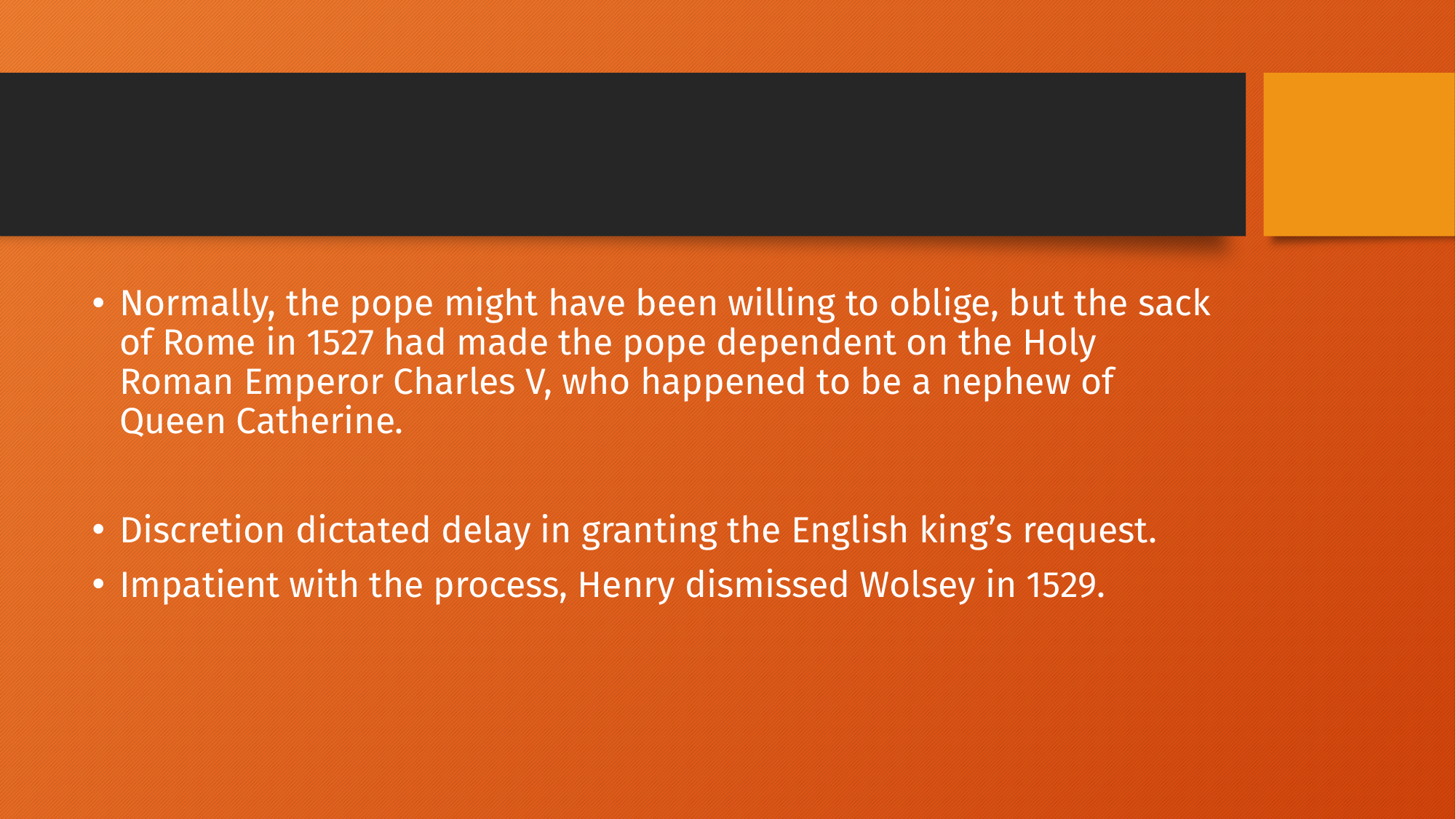

#
Normally, the pope might have been willing to oblige, but the sack of Rome in 1527 had made the pope dependent on the Holy Roman Emperor Charles V, who happened to be a nephew of Queen Catherine.

Discretion dictated delay in granting the English king’s request.
Impatient with the process, Henry dismissed Wolsey in 1529.